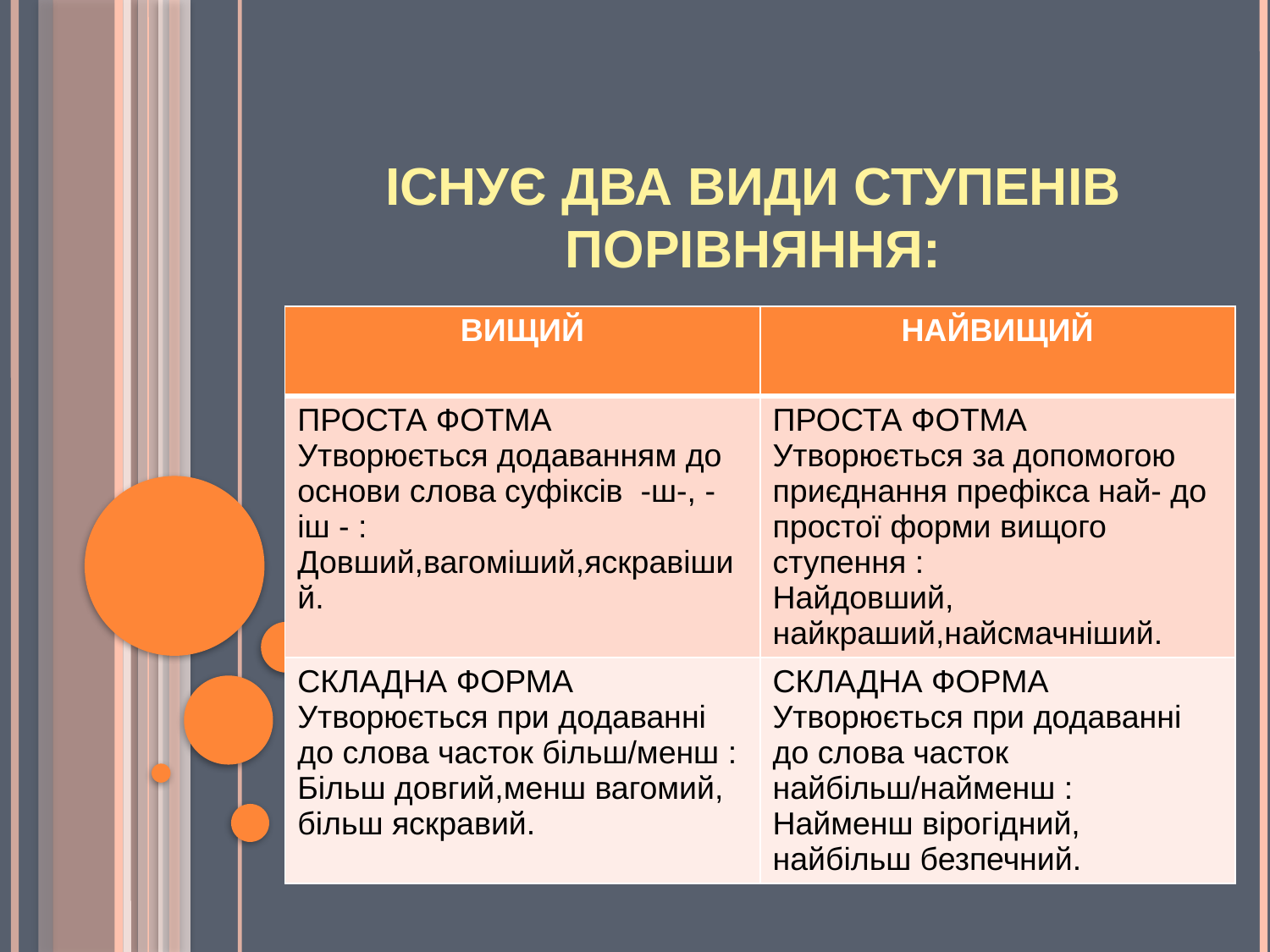

# Існує два види ступенів порівняння:
| ВИЩИЙ | НАЙВИЩИЙ |
| --- | --- |
| ПРОСТА ФОТМА Утворюється додаванням до основи слова суфіксів -ш-, - іш - : Довший,вагоміший,яскравіший. | ПРОСТА ФОТМА Утворюється за допомогою приєднання префікса най- до простої форми вищого ступення : Найдовший, найкраший,найсмачніший. |
| СКЛАДНА ФОРМА Утворюється при додаванні до слова часток більш/менш : Більш довгий,менш вагомий, більш яскравий. | СКЛАДНА ФОРМА Утворюється при додаванні до слова часток найбільш/найменш : Найменш вірогідний, найбільш безпечний. |